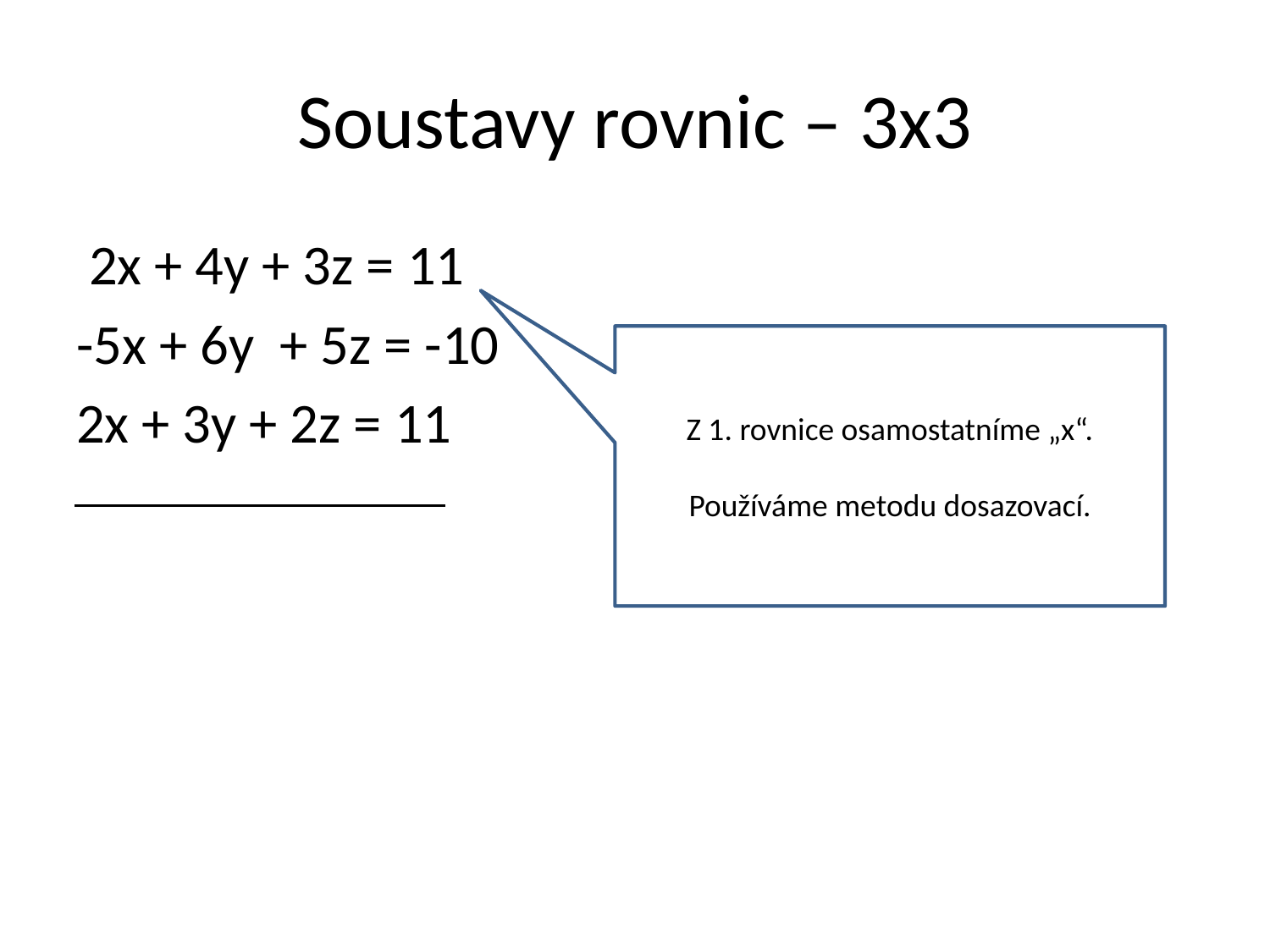

# Soustavy rovnic – 3x3
 2x + 4y + 3z = 11
-5x + 6y  + 5z = -10
2x + 3y + 2z = 11

Z 1. rovnice osamostatníme „x“.

Používáme metodu dosazovací.